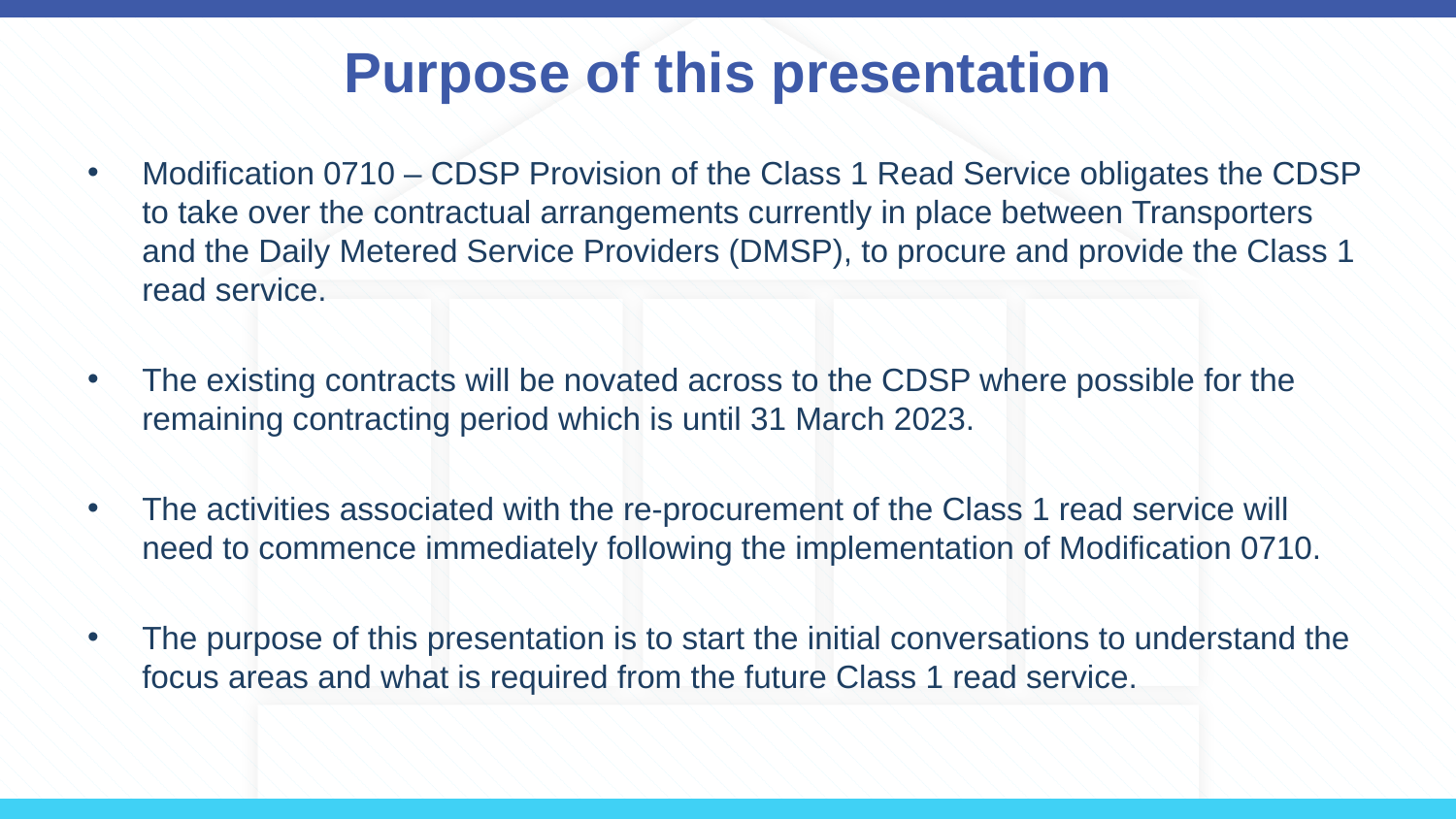

# Purpose of this presentation
Modification 0710 – CDSP Provision of the Class 1 Read Service obligates the CDSP to take over the contractual arrangements currently in place between Transporters and the Daily Metered Service Providers (DMSP), to procure and provide the Class 1 read service.

The existing contracts will be novated across to the CDSP where possible for the remaining contracting period which is until 31 March 2023.

The activities associated with the re-procurement of the Class 1 read service will need to commence immediately following the implementation of Modification 0710.

The purpose of this presentation is to start the initial conversations to understand the focus areas and what is required from the future Class 1 read service.